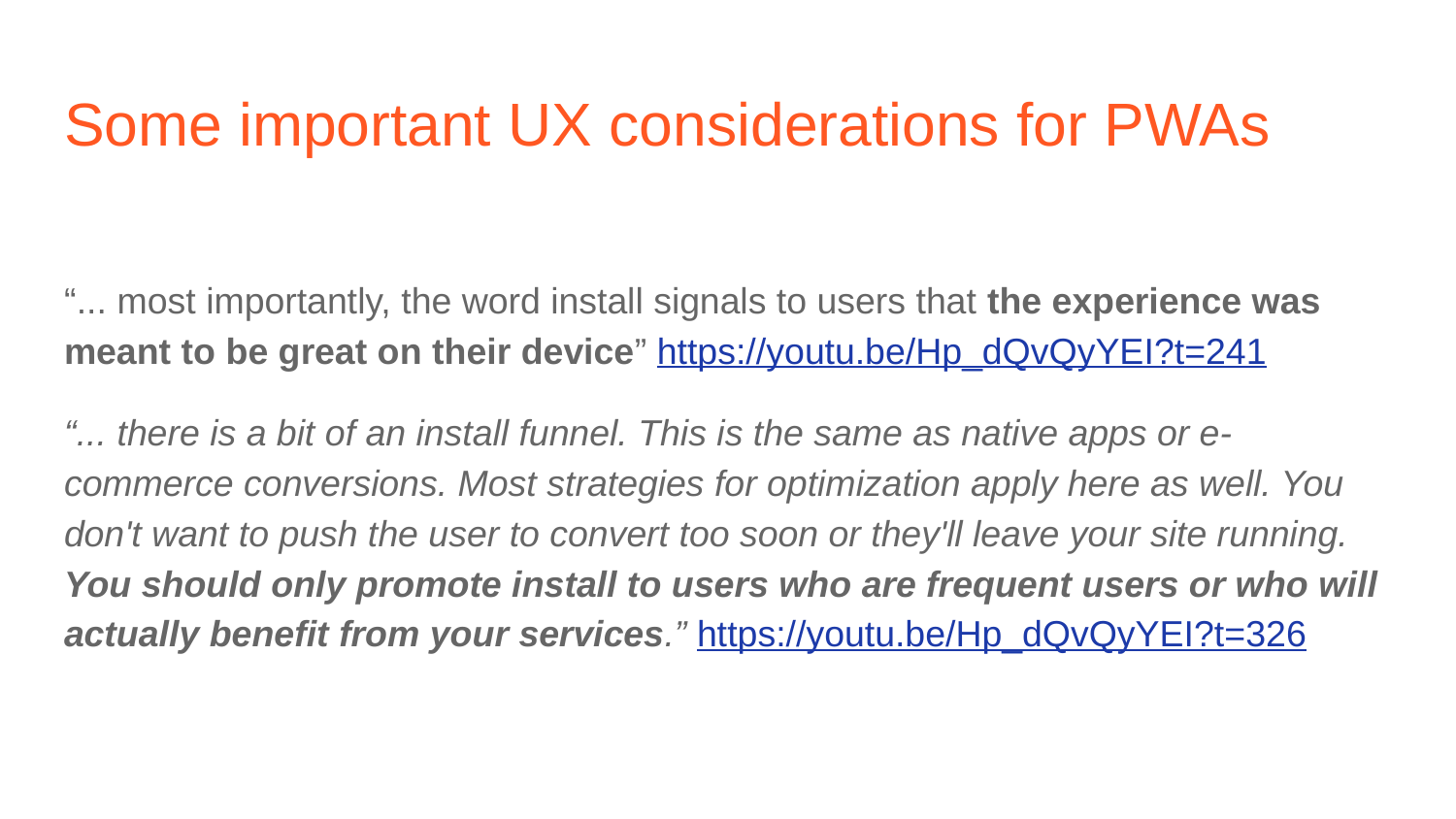

# Some important UX considerations for PWAs
“... most importantly, the word install signals to users that the experience was meant to be great on their device” https://youtu.be/Hp_dQvQyYEI?t=241
“... there is a bit of an install funnel. This is the same as native apps or e-commerce conversions. Most strategies for optimization apply here as well. You don't want to push the user to convert too soon or they'll leave your site running. You should only promote install to users who are frequent users or who will actually benefit from your services.” https://youtu.be/Hp_dQvQyYEI?t=326